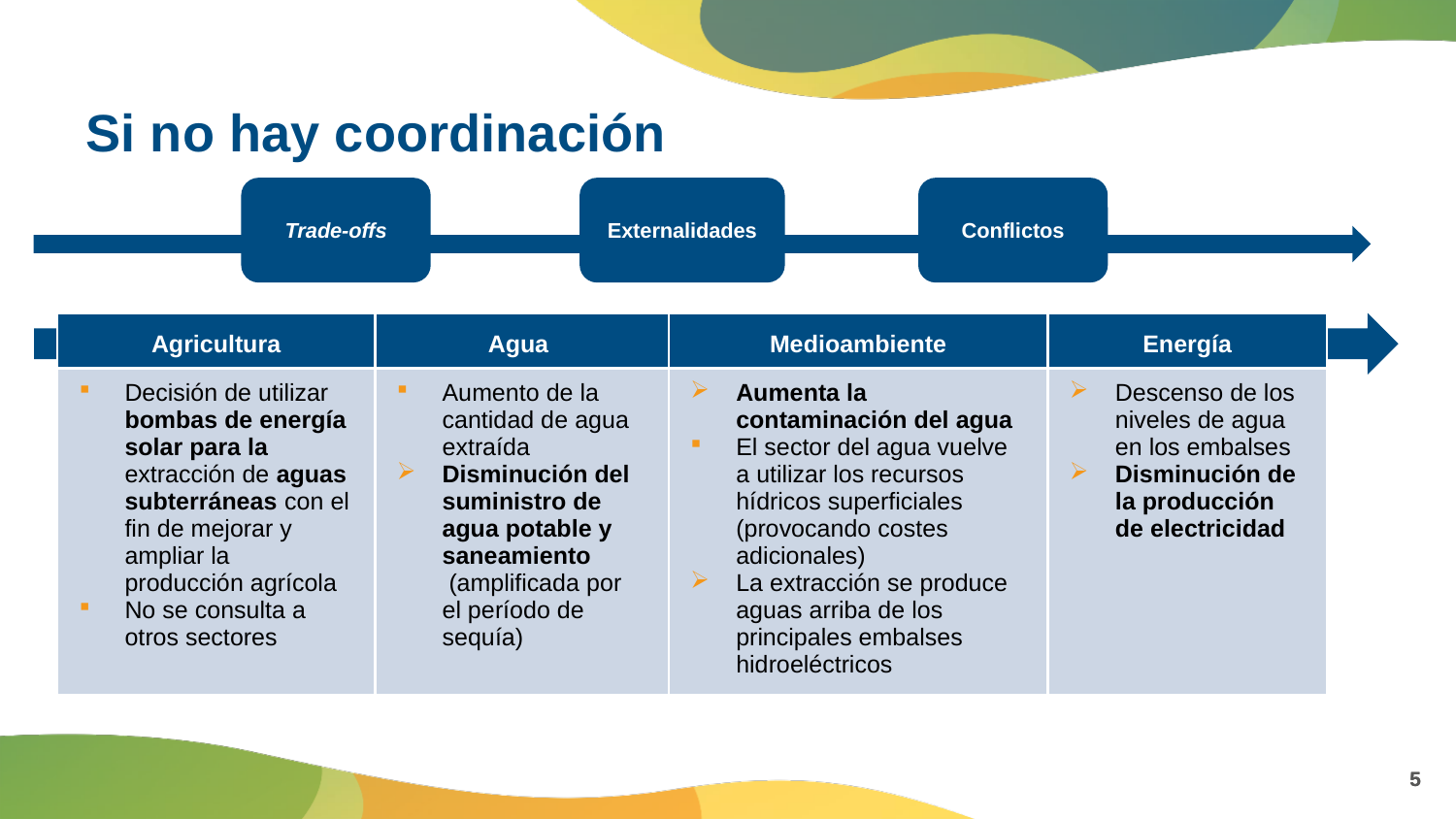

# Si no hay coordinación
Trade-offs
Externalidades
Conflictos

| Agricultura | Agua | Medioambiente | Energía |
| --- | --- | --- | --- |
| Decisión de utilizar bombas de energía solar para la extracción de aguas subterráneas con el fin de mejorar y ampliar la producción agrícola No se consulta a otros sectores | Aumento de la cantidad de agua extraída Disminución del suministro de agua potable y saneamiento  (amplificada por el período de sequía) | Aumenta la contaminación del agua El sector del agua vuelve a utilizar los recursos hídricos superficiales (provocando costes adicionales) La extracción se produce aguas arriba de los principales embalses hidroeléctricos | Descenso de los niveles de agua en los embalses Disminución de la producción de electricidad |
5
5